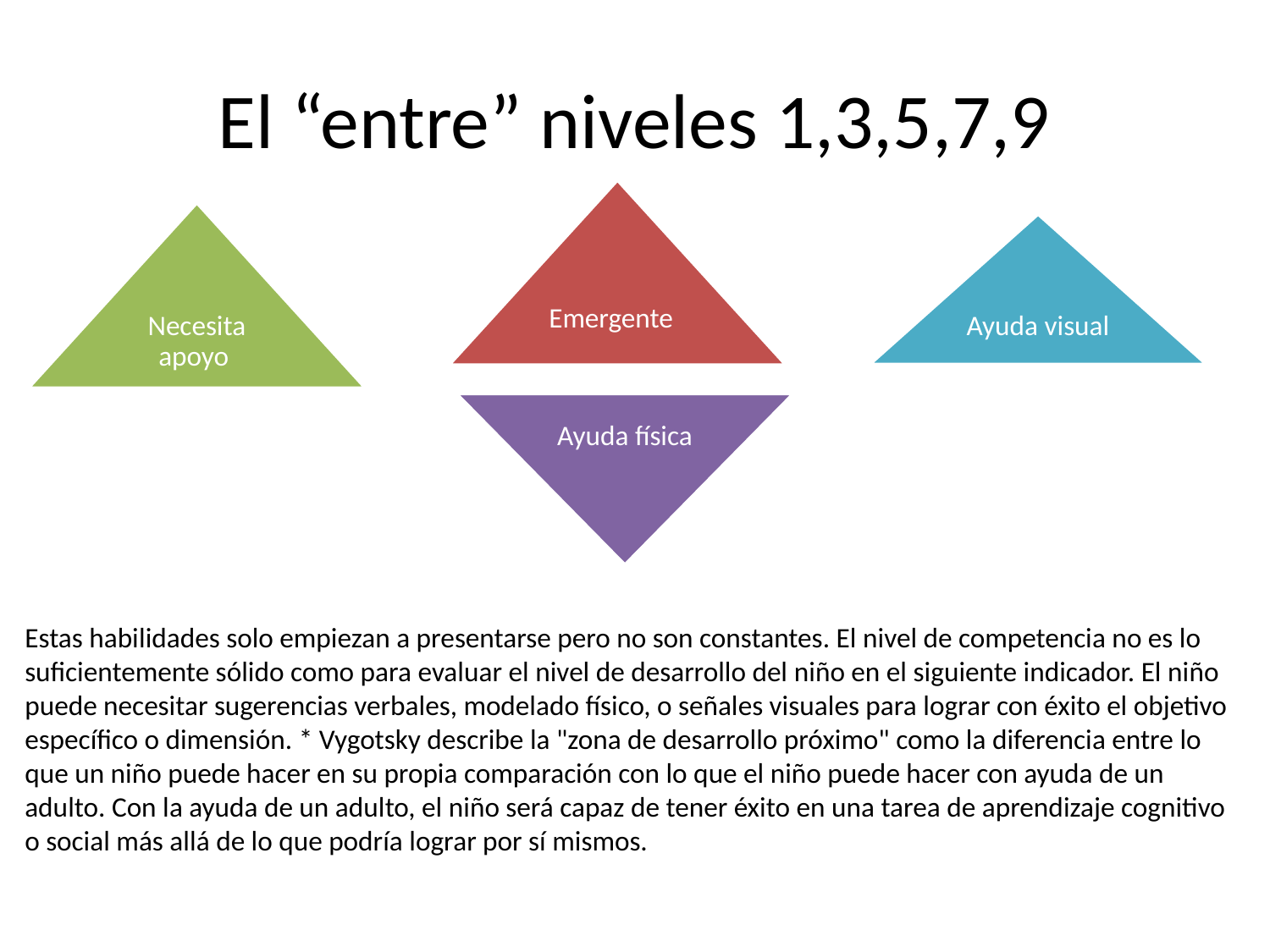

# El “entre” niveles 1,3,5,7,9
Emergente
Necesita apoyo
Ayuda física
Ayuda visual
Estas habilidades solo empiezan a presentarse pero no son constantes. El nivel de competencia no es lo suficientemente sólido como para evaluar el nivel de desarrollo del niño en el siguiente indicador. El niño puede necesitar sugerencias verbales, modelado físico, o señales visuales para lograr con éxito el objetivo específico o dimensión. * Vygotsky describe la "zona de desarrollo próximo" como la diferencia entre lo que un niño puede hacer en su propia comparación con lo que el niño puede hacer con ayuda de un adulto. Con la ayuda de un adulto, el niño será capaz de tener éxito en una tarea de aprendizaje cognitivo o social más allá de lo que podría lograr por sí mismos.